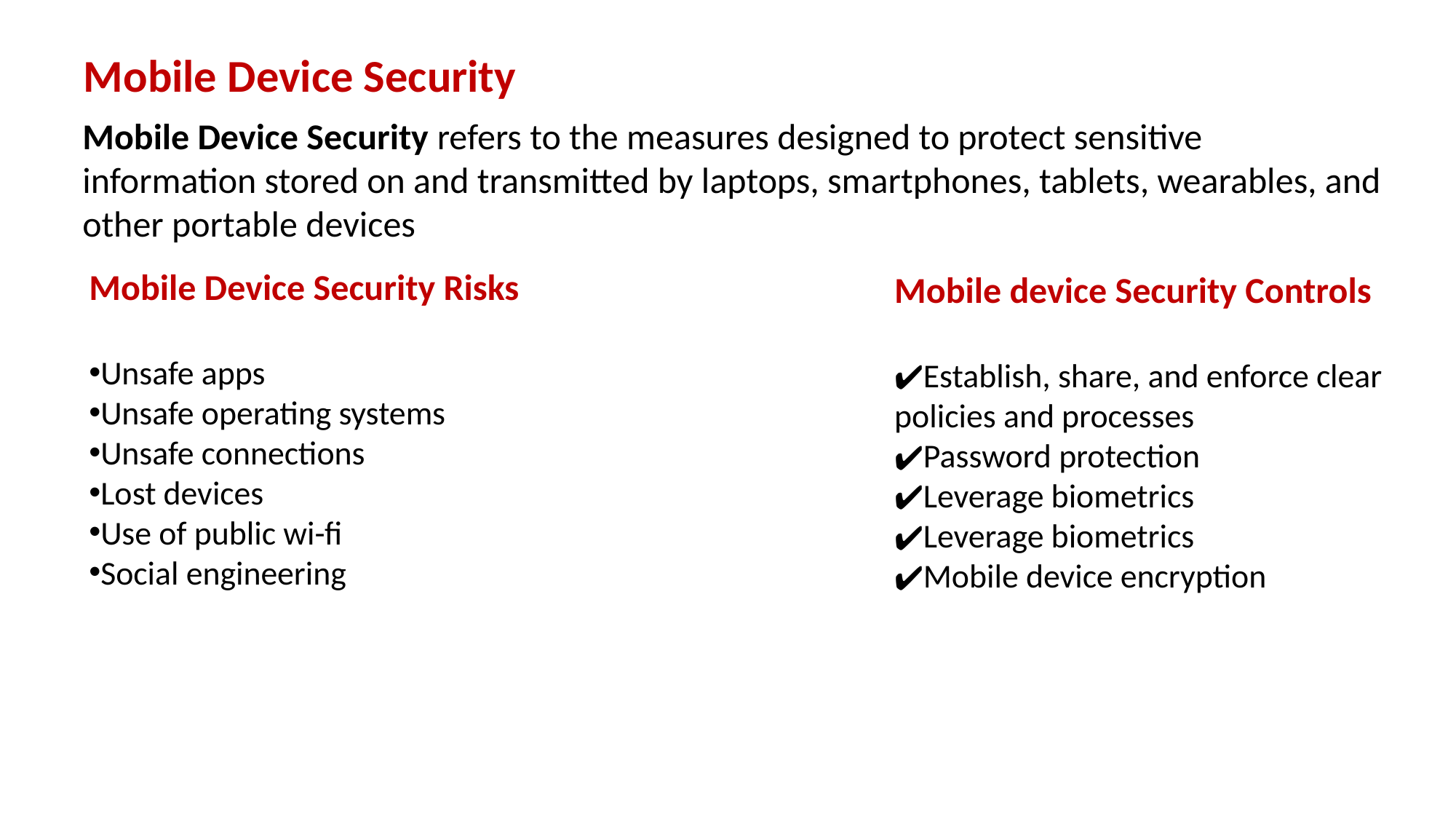

# Mobile Device Security
Mobile Device Security refers to the measures designed to protect sensitive information stored on and transmitted by laptops, smartphones, tablets, wearables, and other portable devices
Mobile Device Security Risks

Unsafe apps
Unsafe operating systems
Unsafe connections
Lost devices
Use of public wi-fi
Social engineering
Mobile device Security Controls

Establish, share, and enforce clear policies and processes
Password protection
Leverage biometrics
Leverage biometrics
Mobile device encryption